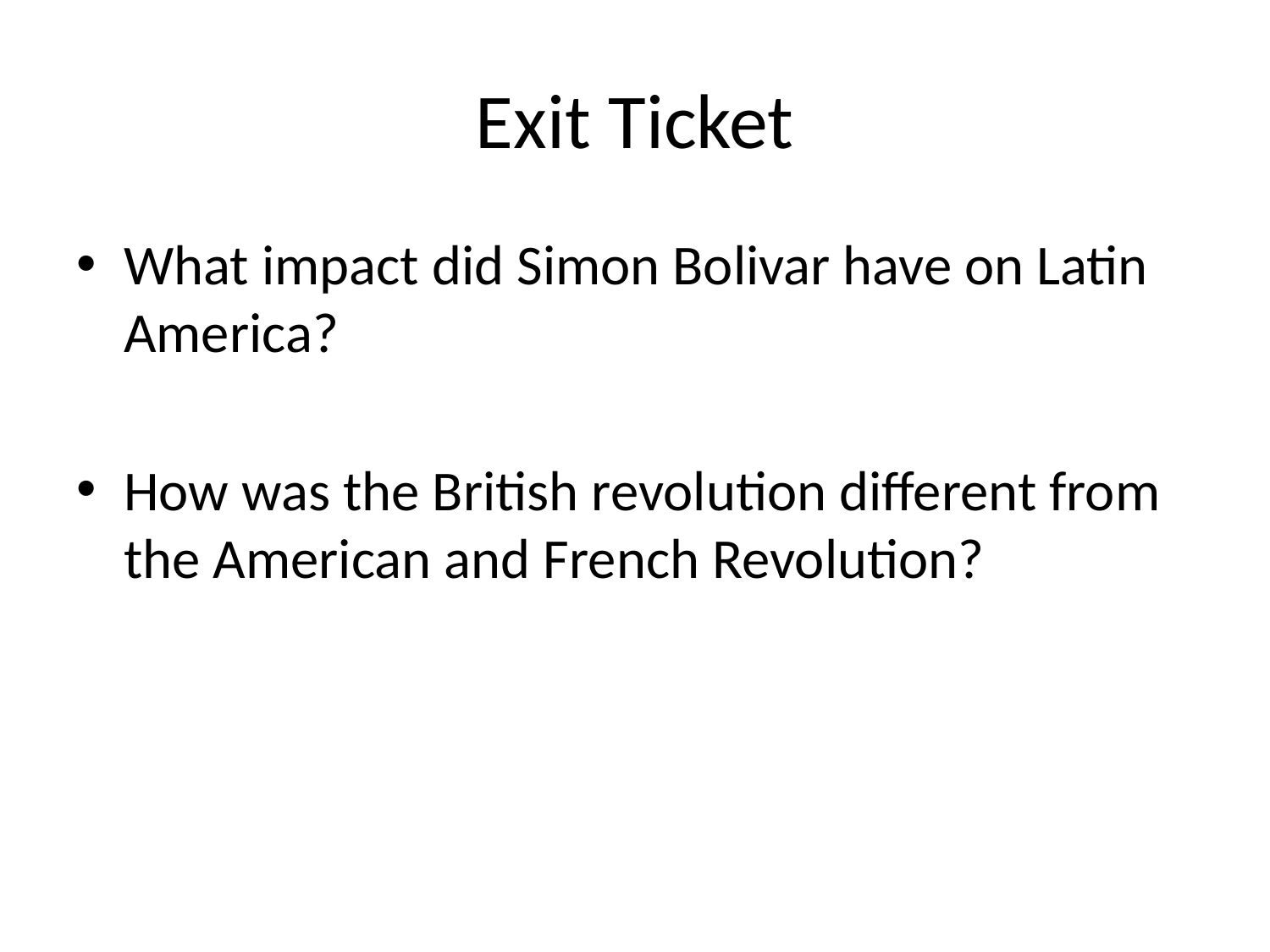

# Exit Ticket
What impact did Simon Bolivar have on Latin America?

How was the British revolution different from the American and French Revolution?